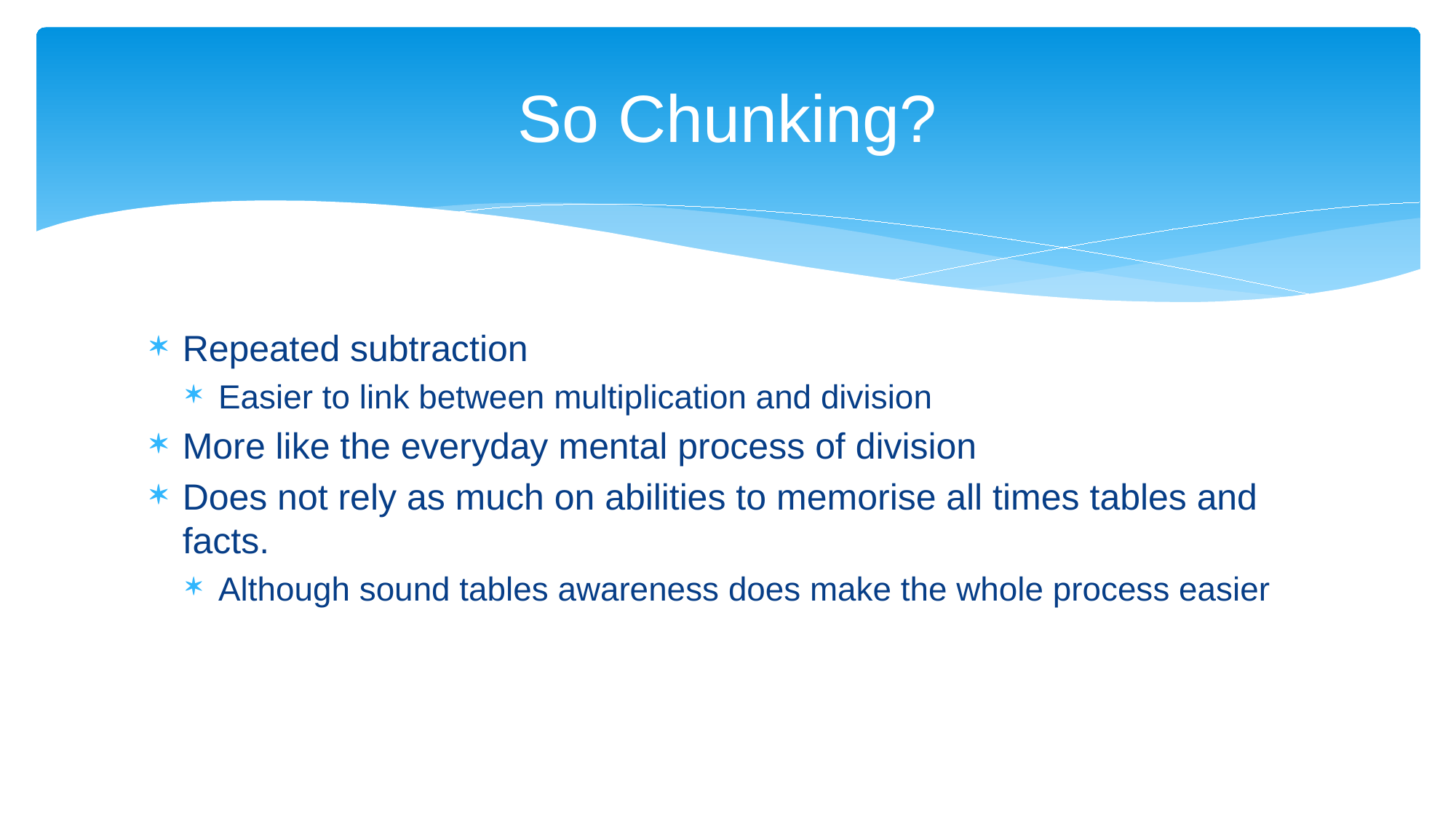

# So Chunking?
Repeated subtraction
Easier to link between multiplication and division
More like the everyday mental process of division
Does not rely as much on abilities to memorise all times tables and facts.
Although sound tables awareness does make the whole process easier